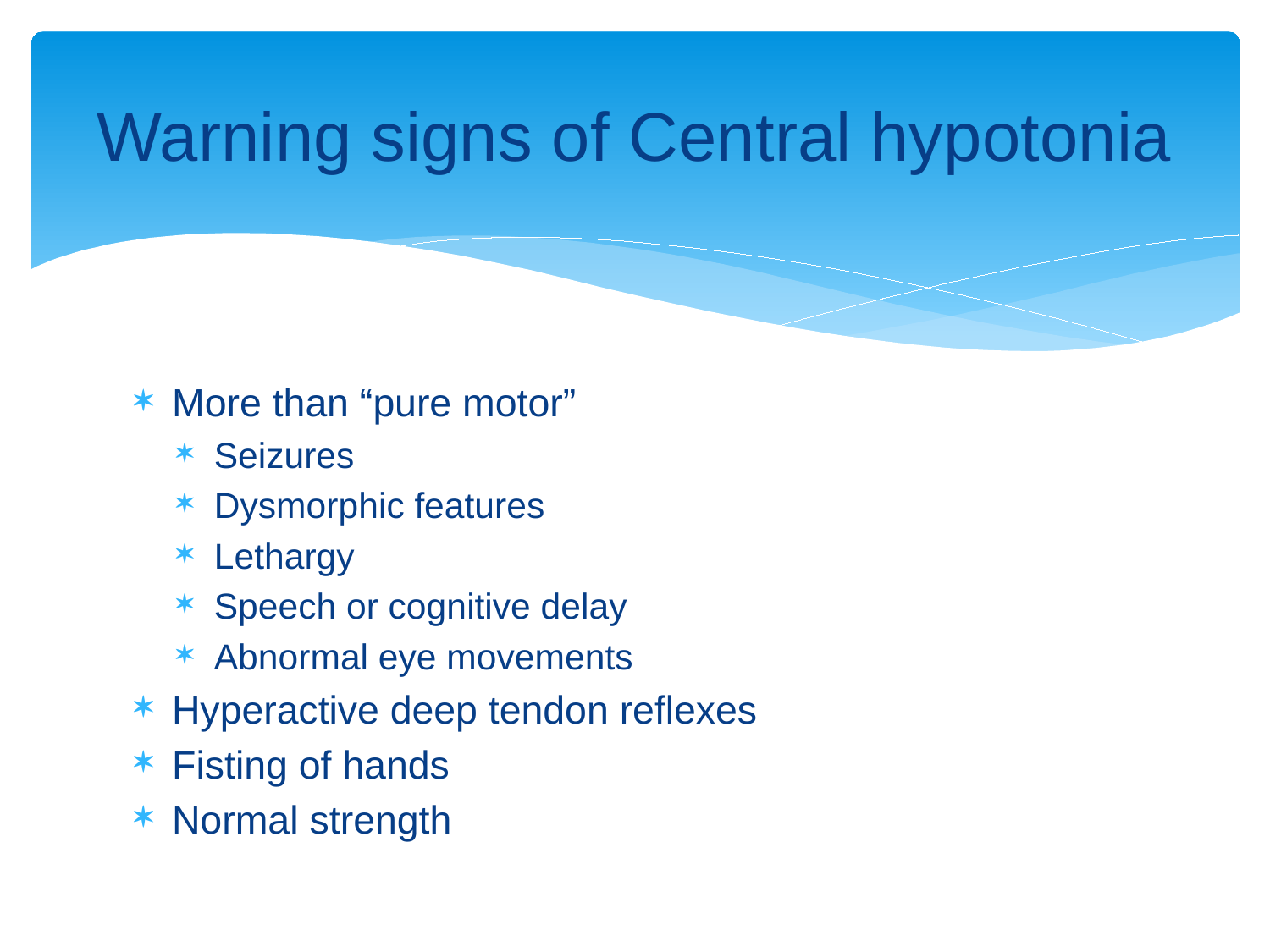

# Warning signs of Central hypotonia
More than “pure motor”
Seizures
Dysmorphic features
Lethargy
Speech or cognitive delay
Abnormal eye movements
Hyperactive deep tendon reflexes
Fisting of hands
Normal strength